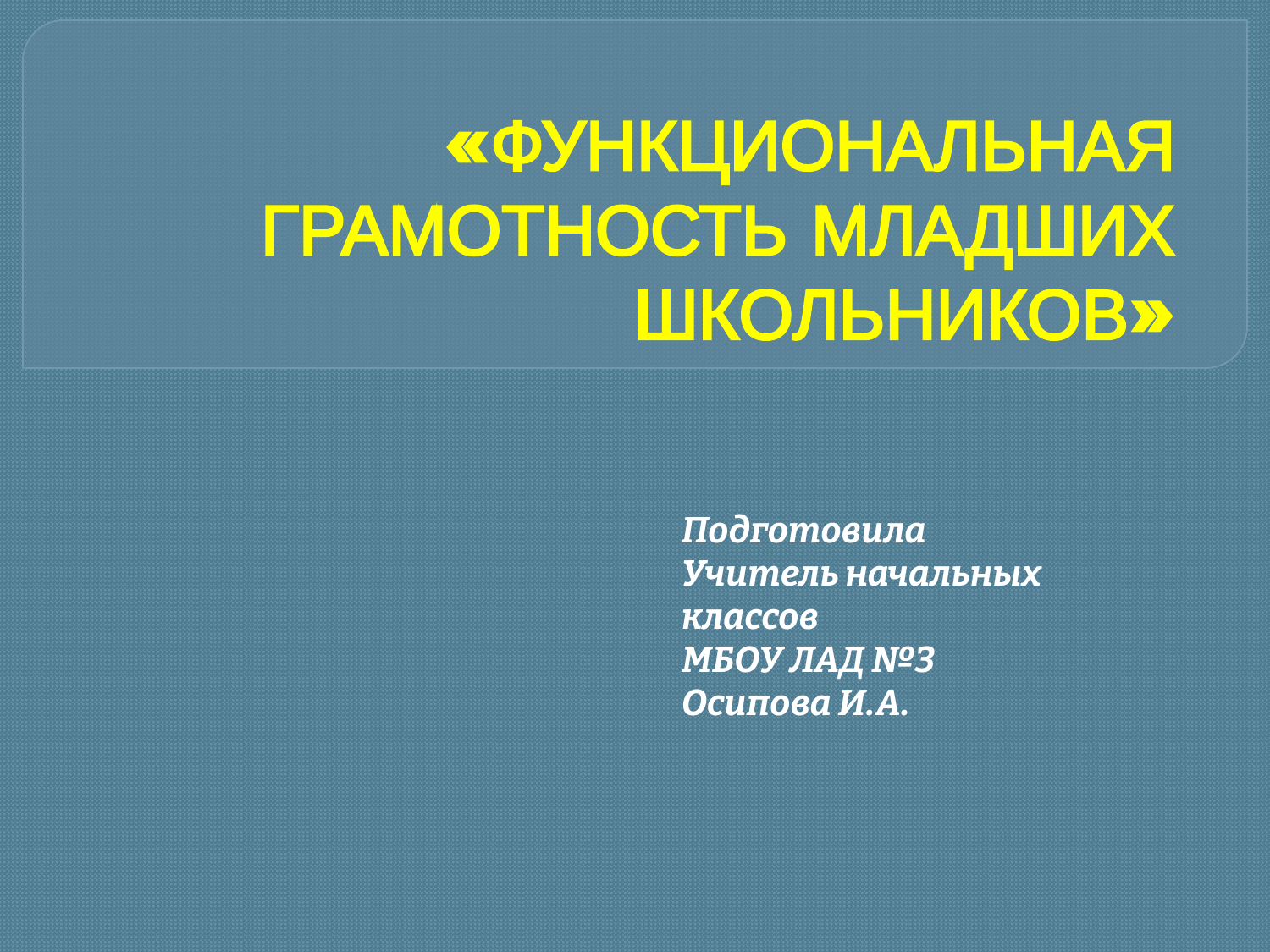

# «ФУНКЦИОНАЛЬНАЯ ГРАМОТНОСТЬ МЛАДШИХ ШКОЛЬНИКОВ»
Подготовила
Учитель начальных классов
МБОУ ЛАД №3
Осипова И.А.